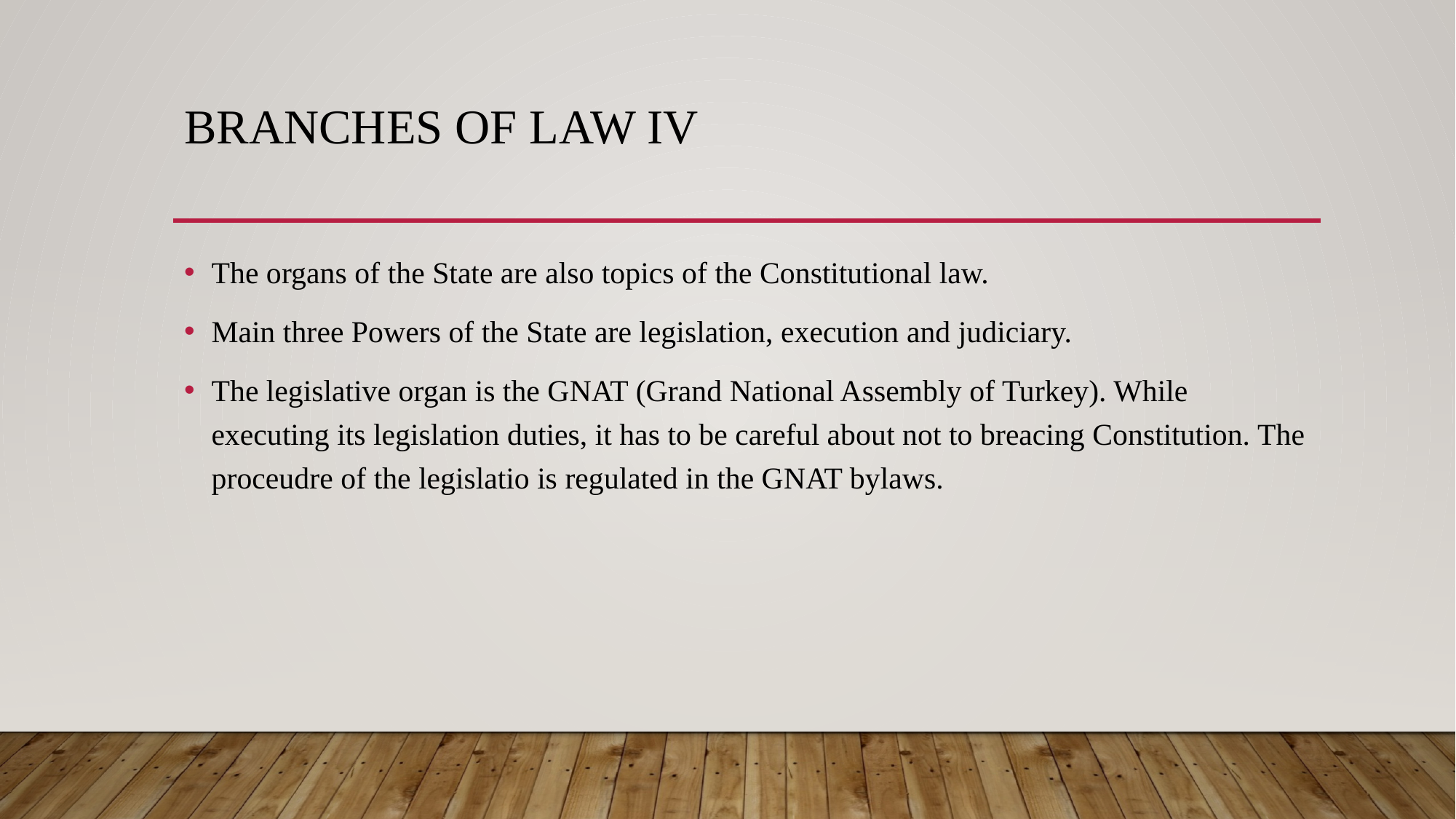

# Branches of Law IV
The organs of the State are also topics of the Constitutional law.
Main three Powers of the State are legislation, execution and judiciary.
The legislative organ is the GNAT (Grand National Assembly of Turkey). While executing its legislation duties, it has to be careful about not to breacing Constitution. The proceudre of the legislatio is regulated in the GNAT bylaws.